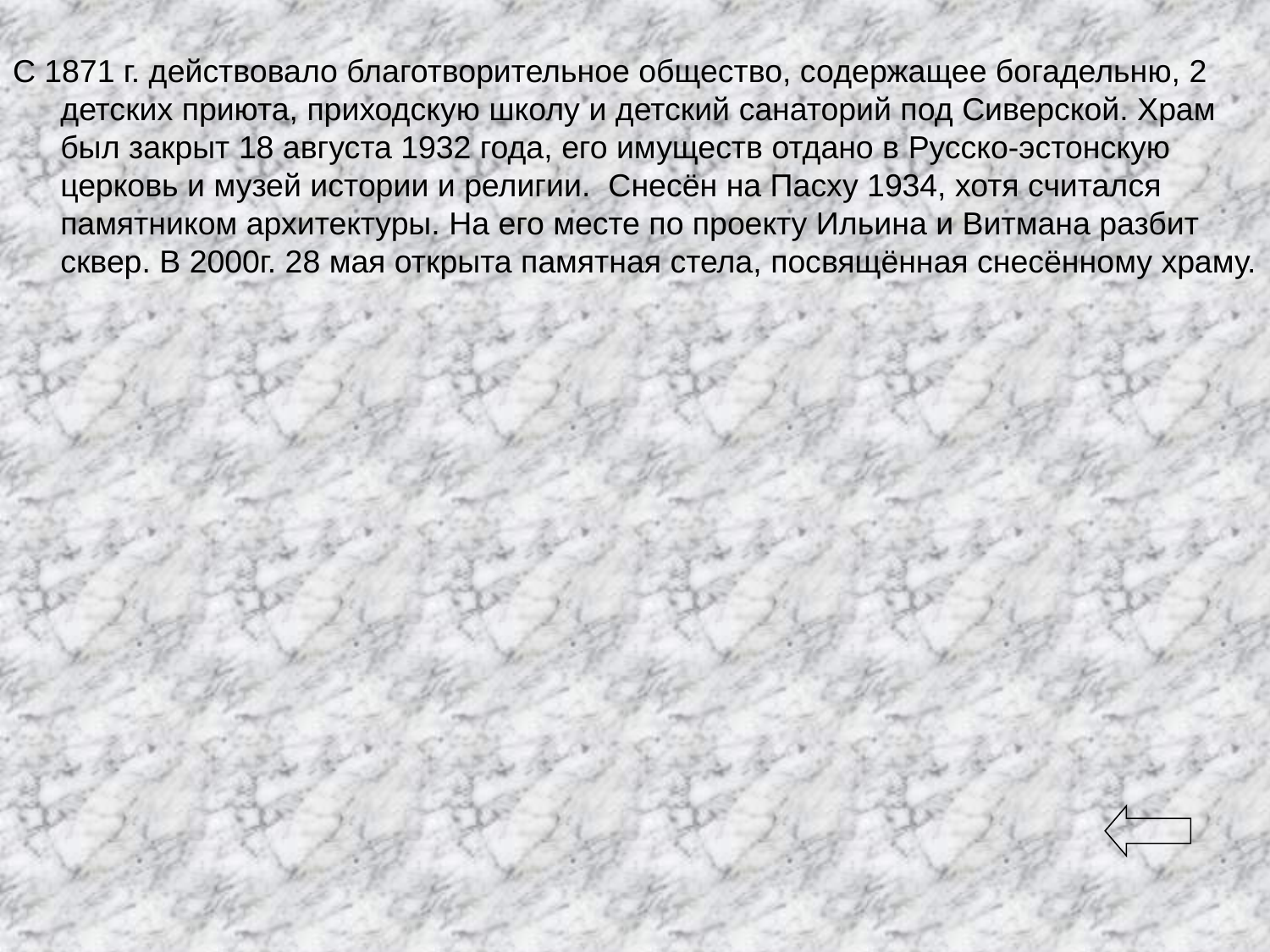

С 1871 г. действовало благотворительное общество, содержащее богадельню, 2 детских приюта, приходскую школу и детский санаторий под Сиверской. Храм был закрыт 18 августа 1932 года, его имуществ отдано в Русско-эстонскую церковь и музей истории и религии.  Снесён на Пасху 1934, хотя считался памятником архитектуры. На его месте по проекту Ильина и Витмана разбит сквер. В 2000г. 28 мая открыта памятная стела, посвящённая снесённому храму.